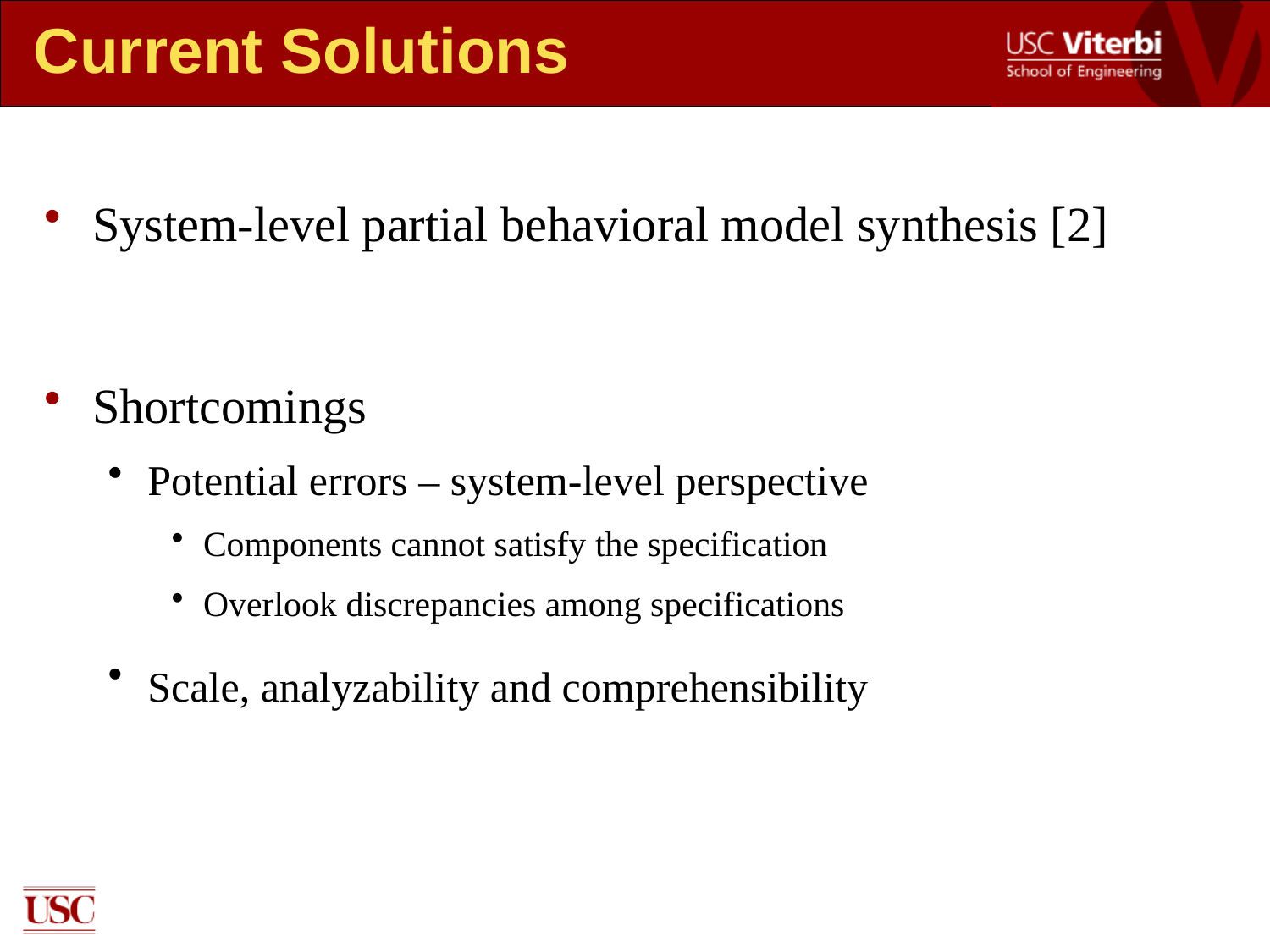

# Current Solutions

System-level partial behavioral model synthesis [2]

Shortcomings
Potential errors – system-level perspective
Components cannot satisfy the specification
Overlook discrepancies among specifications
Scale, analyzability and comprehensibility